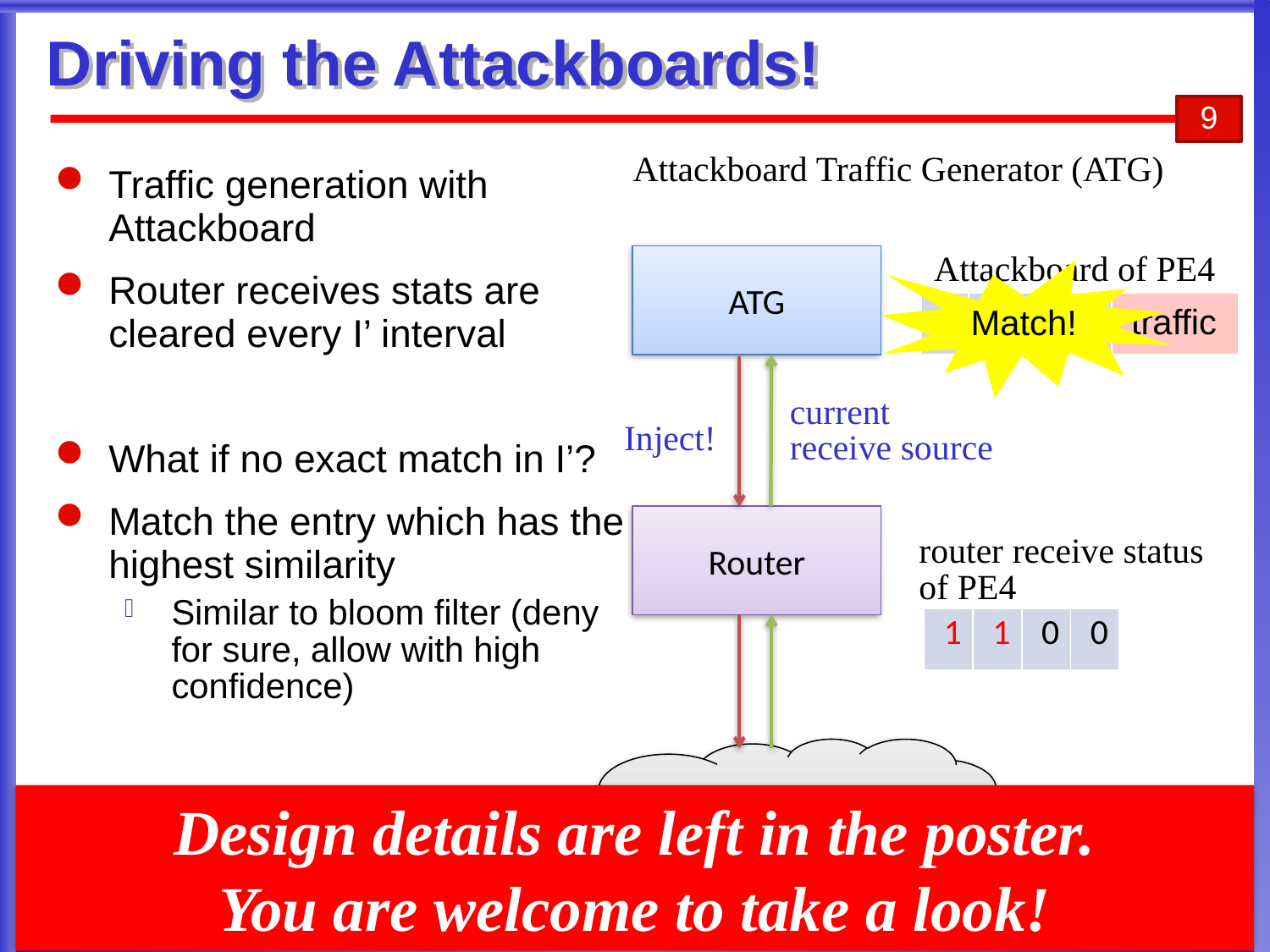

# Driving the Attackboards!
9
Attackboard Traffic Generator (ATG)
Traffic generation with Attackboard
Router receives stats are cleared every I’ interval

What if no exact match in I’?
Match the entry which has the highest similarity
Similar to bloom filter (deny for sure, allow with high confidence)
ATG
Attackboard of PE4
Match!
| 1 | 1 | 0 | 0 | traffic |
| --- | --- | --- | --- | --- |
current receive source
Inject!
Router
router receive status of PE4
| 0 | 0 | 0 | 0 |
| --- | --- | --- | --- |
| 1 | 0 | 0 | 0 |
| --- | --- | --- | --- |
| 1 | 1 | 0 | 0 |
| --- | --- | --- | --- |
NoC
Design details are left in the poster.
You are welcome to take a look!